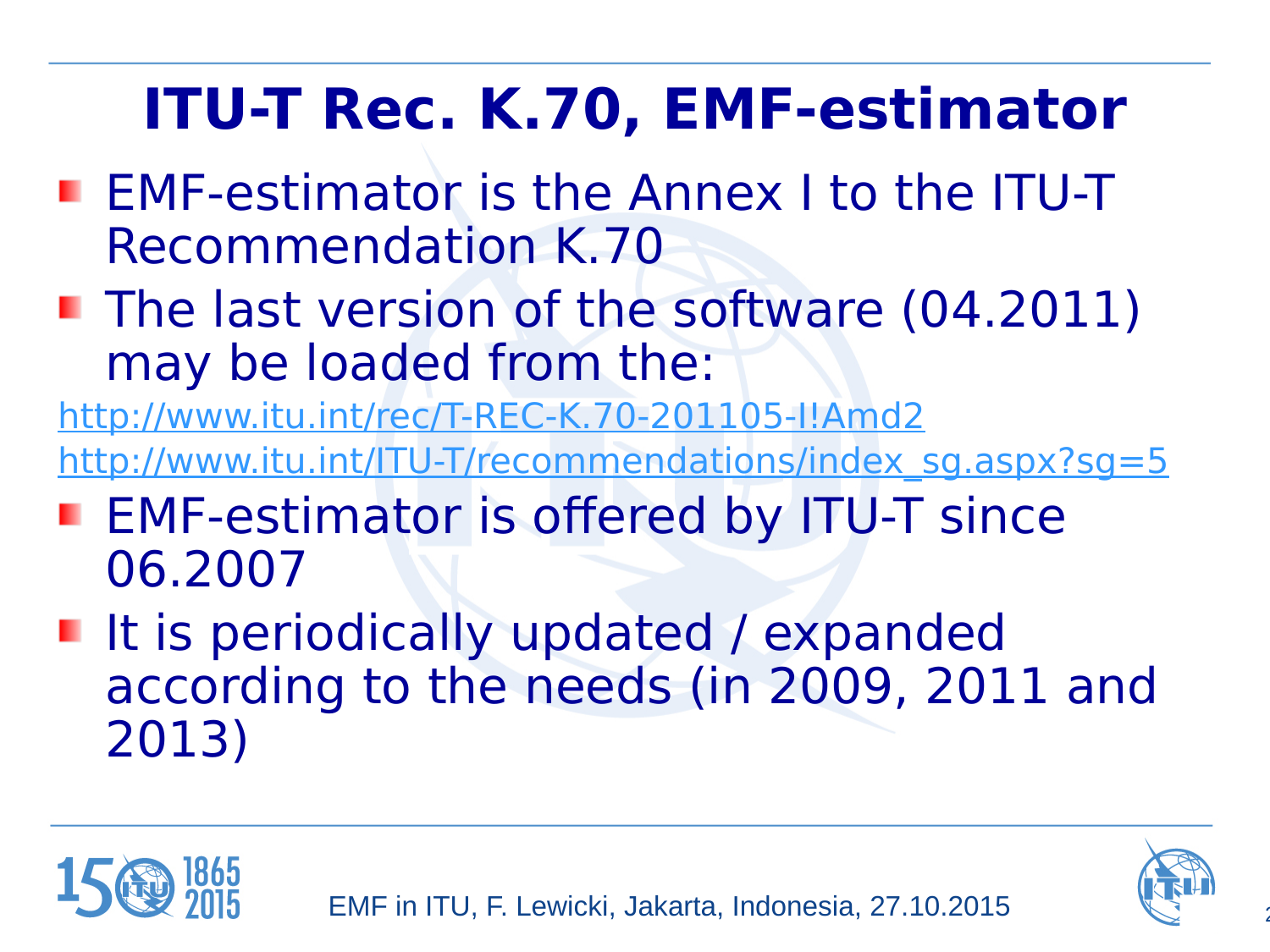

ITU-T Rec. K.70, EMF-estimator
EMF-estimator is the Annex I to the ITU-T Recommendation K.70
The last version of the software (04.2011) may be loaded from the:
http://www.itu.int/rec/T-REC-K.70-201105-I!Amd2
http://www.itu.int/ITU-T/recommendations/index_sg.aspx?sg=5
EMF-estimator is offered by ITU-T since 06.2007
It is periodically updated / expanded according to the needs (in 2009, 2011 and 2013)